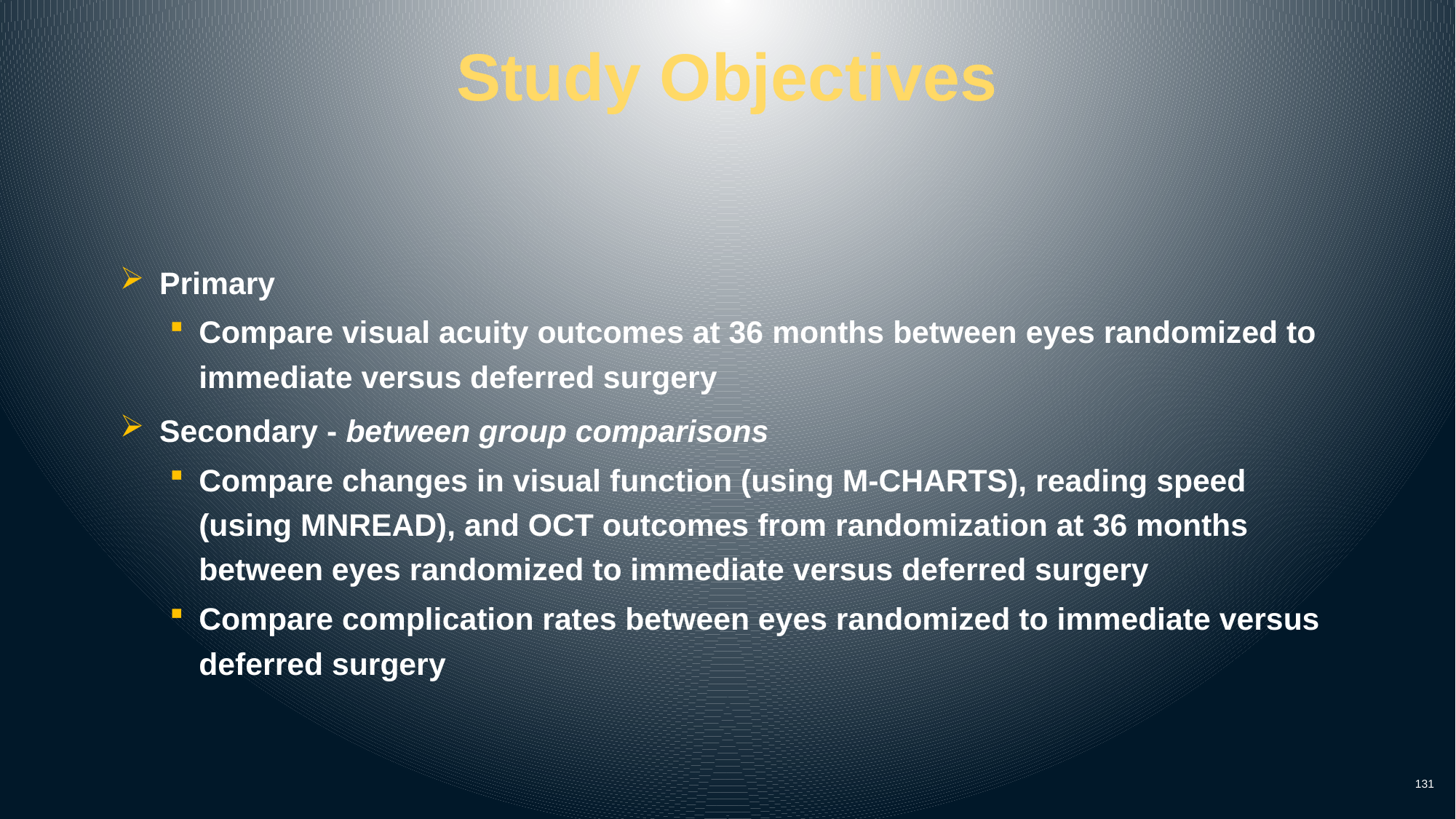

# Study Objectives
Primary
Compare visual acuity outcomes at 36 months between eyes randomized to immediate versus deferred surgery
Secondary - between group comparisons
Compare changes in visual function (using M-CHARTS), reading speed (using MNREAD), and OCT outcomes from randomization at 36 months between eyes randomized to immediate versus deferred surgery
Compare complication rates between eyes randomized to immediate versus deferred surgery

131